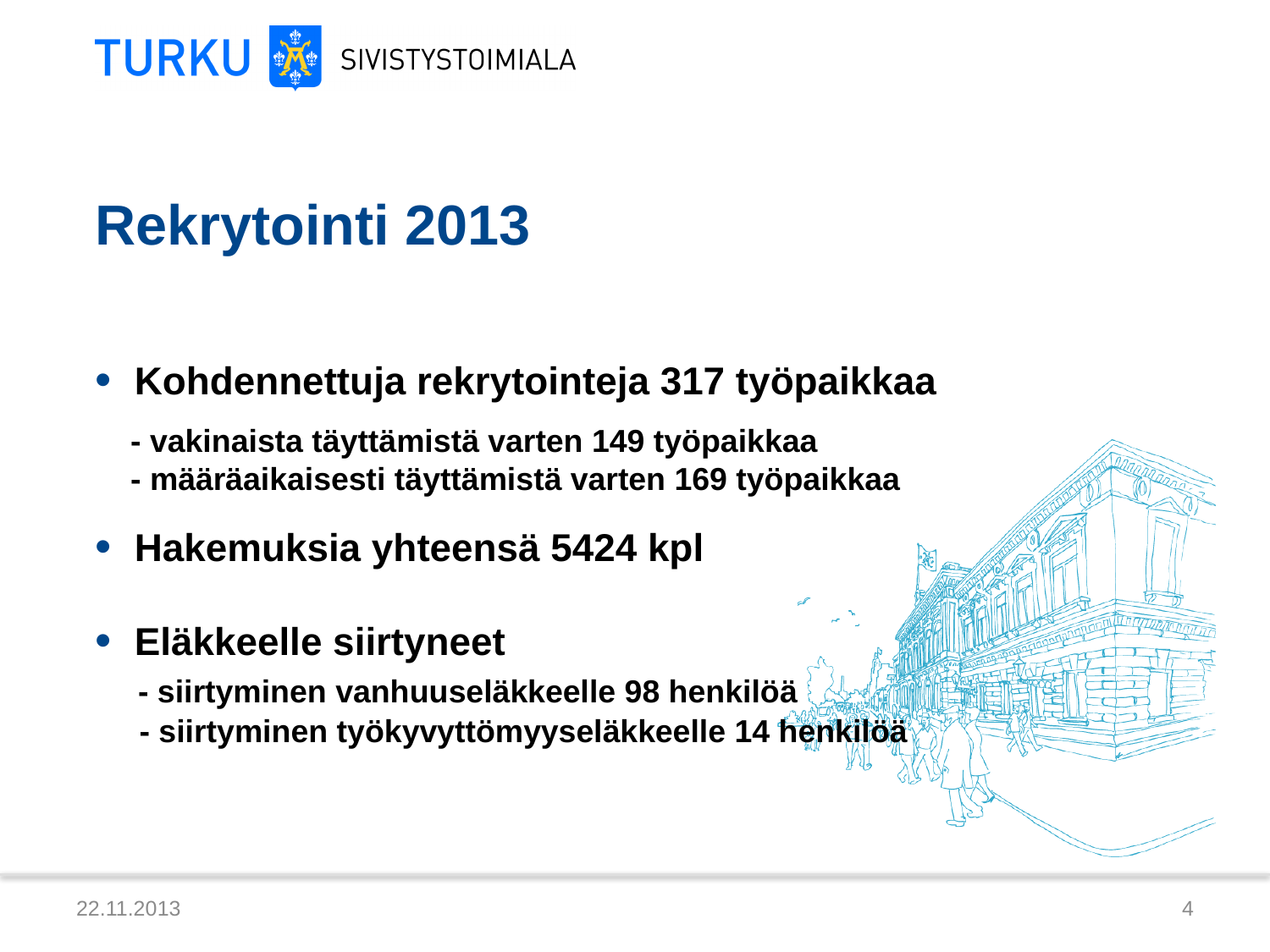

# Rekrytointi 2013
Kohdennettuja rekrytointeja 317 työpaikkaa

    - vakinaista täyttämistä varten 149 työpaikkaa
    - määräaikaisesti täyttämistä varten 169 työpaikkaa

Hakemuksia yhteensä 5424 kpl

Eläkkeelle siirtyneet
    - siirtyminen vanhuuseläkkeelle 98 henkilöä
     - siirtyminen työkyvyttömyyseläkkeelle 14 henkilöä

22.11.2013
4